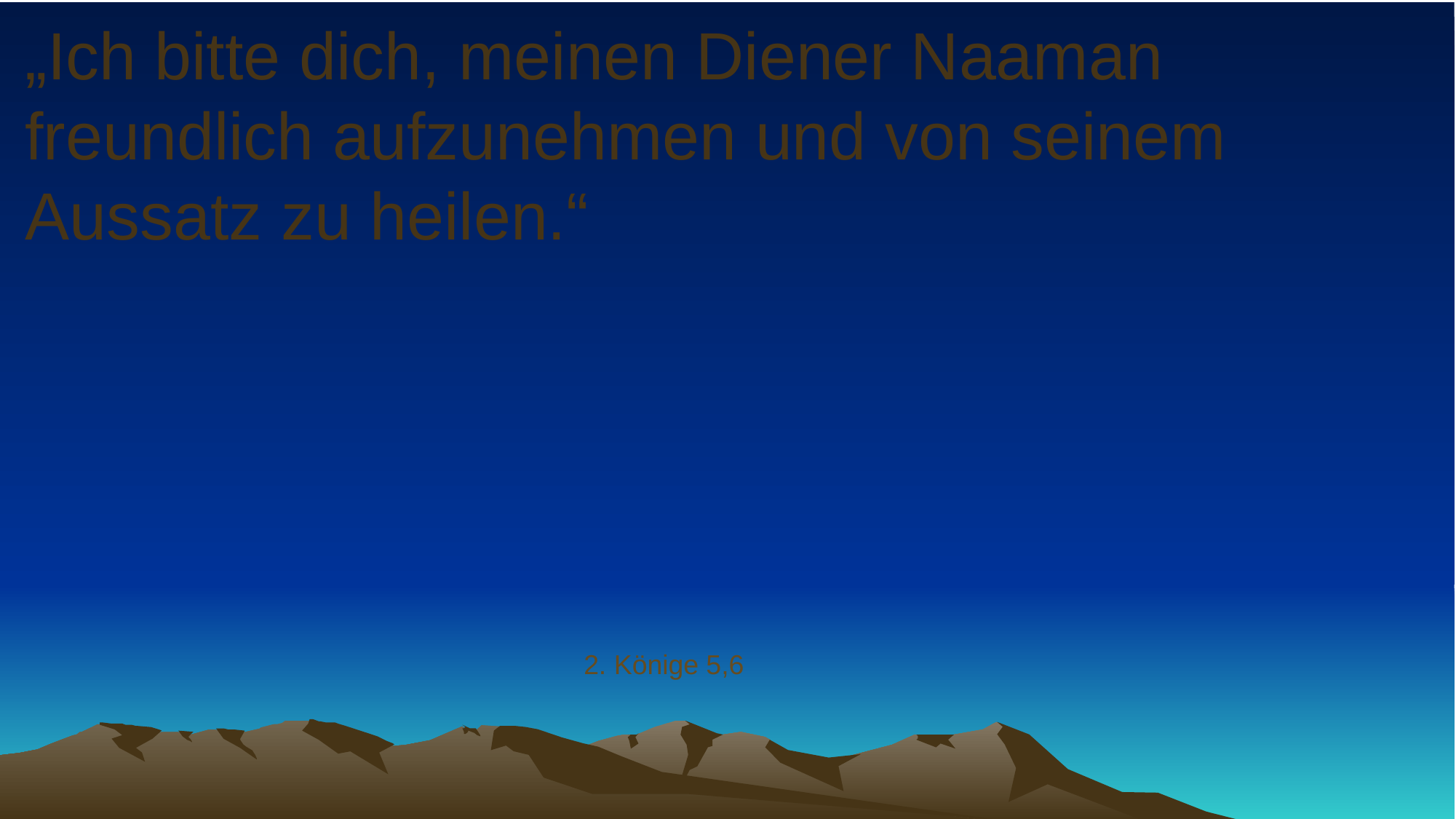

# „Ich bitte dich, meinen Diener Naaman freundlich aufzunehmen und von seinem Aussatz zu heilen.“
2. Könige 5,6